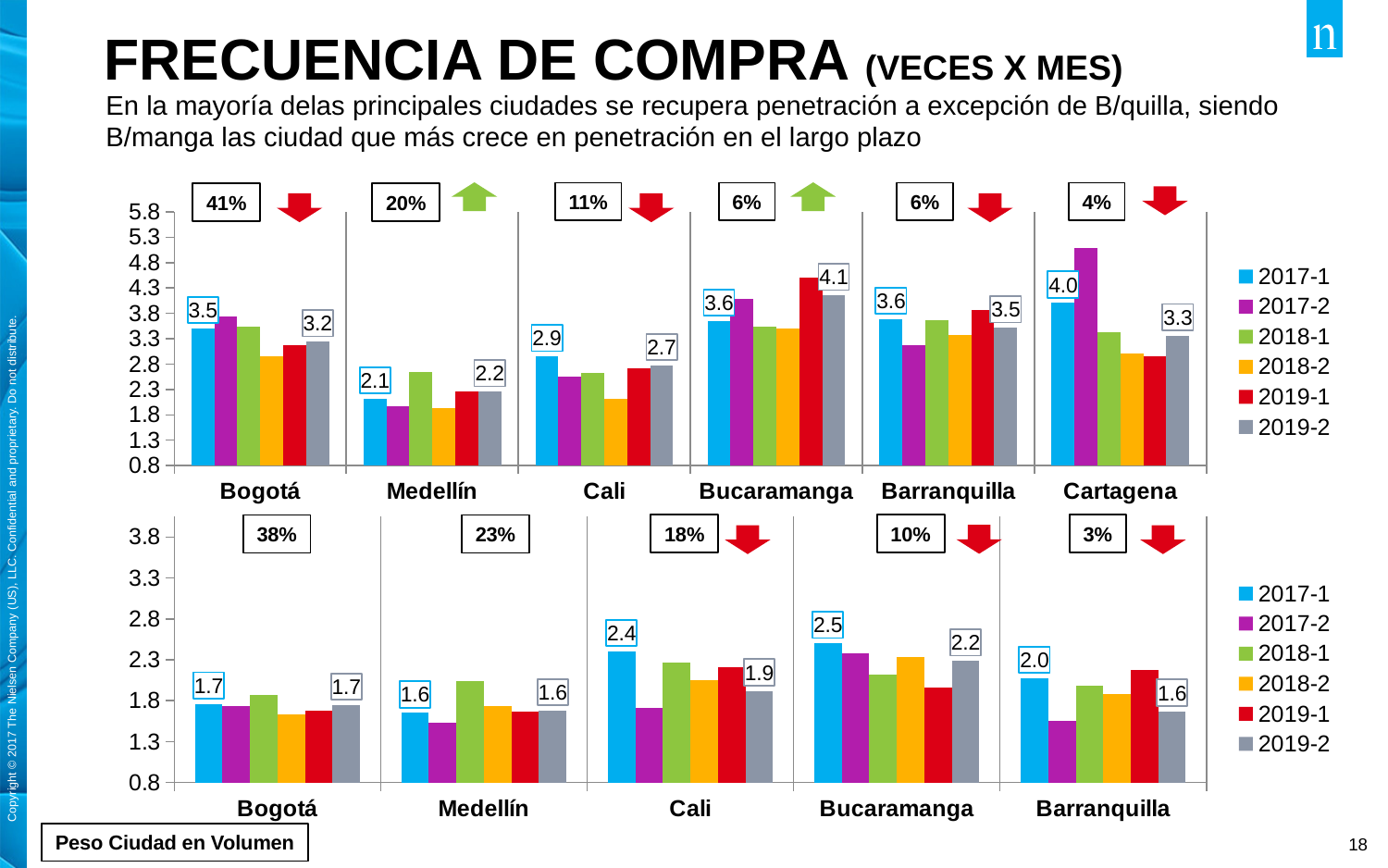

# Frecuencia de compra (VECES X MES)
En la mayoría delas principales ciudades se recupera penetración a excepción de B/quilla, siendo B/manga las ciudad que más crece en penetración en el largo plazo
41%

11%
6%

6%
4%
20%

### Chart

| Category | 2017-1 | 2017-2 | 2018-1 | 2018-2 | 2019-1 | 2019-2 |
|---|---|---|---|---|---|---|
| Bogotá | 3.453930080861371 | 3.680386360480179 | 3.480579882004802 | 2.909408699257538 | 3.119290251719106 | 3.189041505055635 |
| Medellín | 2.06071384101252 | 1.9146509842642498 | 2.598050087151783 | 1.881762218149839 | 2.2174981508404112 | 2.2058765135435974 |
| Cali | 2.899994573635763 | 2.50096582480327 | 2.572281857015214 | 2.0606814973025367 | 2.658743690571653 | 2.7236824721510073 |
| Bucaramanga | 3.59485926147605 | 4.0335976813243475 | 3.4971647024879595 | 3.4462268621667693 | 4.461589124001513 | 4.102604975887326 |
| Barranquilla | 3.6316879450824406 | 3.1154430595227067 | 3.6119934543858476 | 3.328749647569837 | 3.8248498870710077 | 3.4647563224804516 |
| Cartagena | 3.9541667404508507 | 5.0368810215433895 | 3.3824466883622097 | 2.960548172757475 | 2.909540534728693 | 3.312823825715745 |

### Chart

| Category | 2017-1 | 2017-2 | 2018-1 | 2018-2 | 2019-1 | 2019-2 |
|---|---|---|---|---|---|---|
| Bogotá | 1.7092309405457111 | 1.6853534880667578 | 1.821833057864395 | 1.5818914319933122 | 1.6292021243673536 | 1.6975642570351661 |
| Medellín | 1.5998400184108743 | 1.4839394655750895 | 1.9910131125256947 | 1.6816761518826415 | 1.6193780798640611 | 1.627107209382253 |
| Cali | 2.350165009953506 | 1.6600407184116663 | 2.212121820884728 | 1.9977784531154663 | 2.1586811751286215 | 1.8702360429482898 |
| Bucaramanga | 2.4507238930825066 | 2.333795970847828 | 2.0663203341640632 | 2.279610841018303 | 1.9161691832132748 | 2.2359040469148908 |
| Barranquilla | 2.0237995543658687 | 1.5076347199660993 | 1.9279862638595862 | 1.8324699333658379 | 2.121225010633773 | 1.6221938936956974 |
18%
10%
3%
38%
23%

Peso Ciudad en Volumen